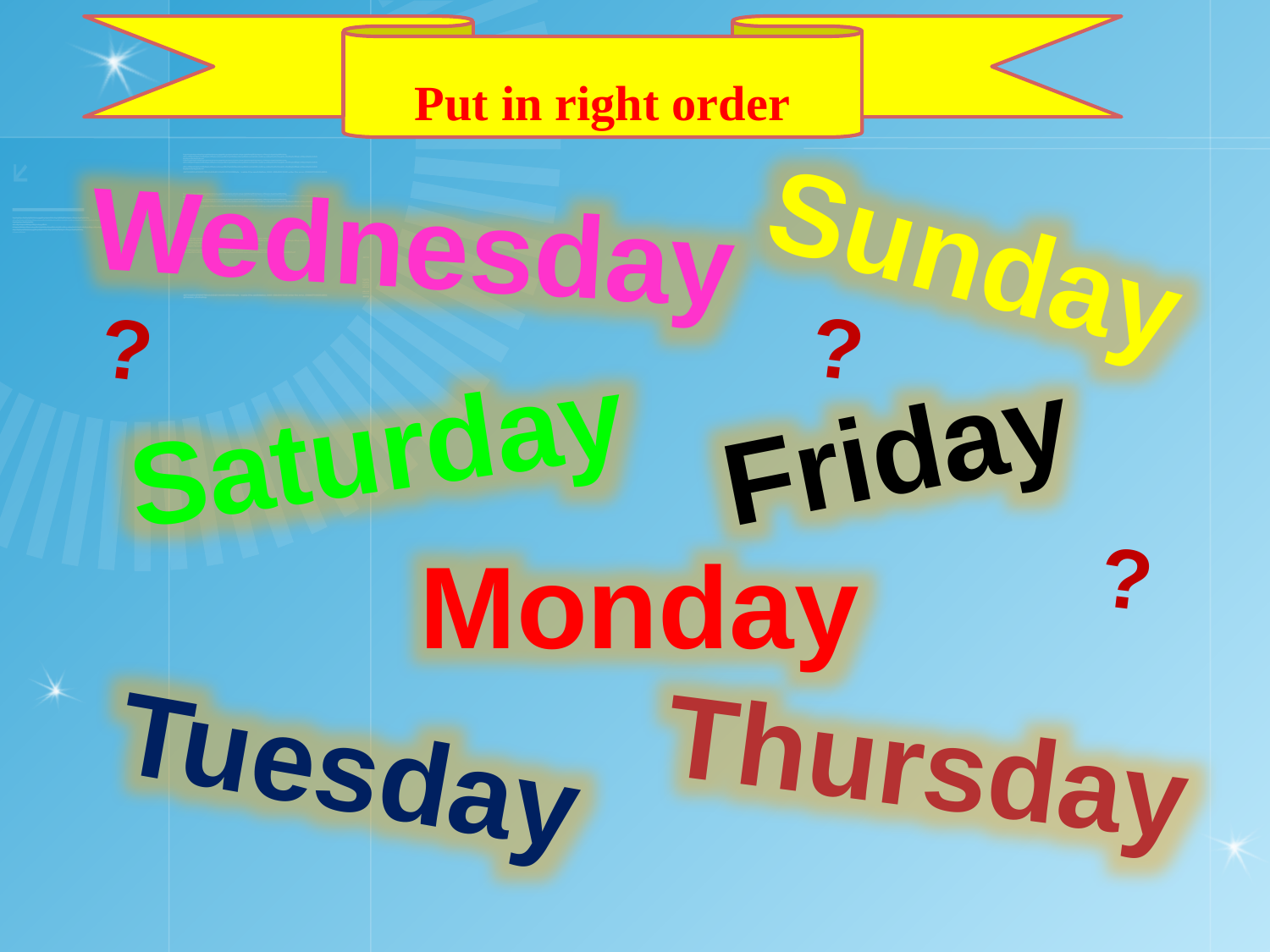

Put in right order
Put in right order
Wednesday
Sunday
?
?
Saturday
Friday
Monday
# ?
Thursday
Tuesday